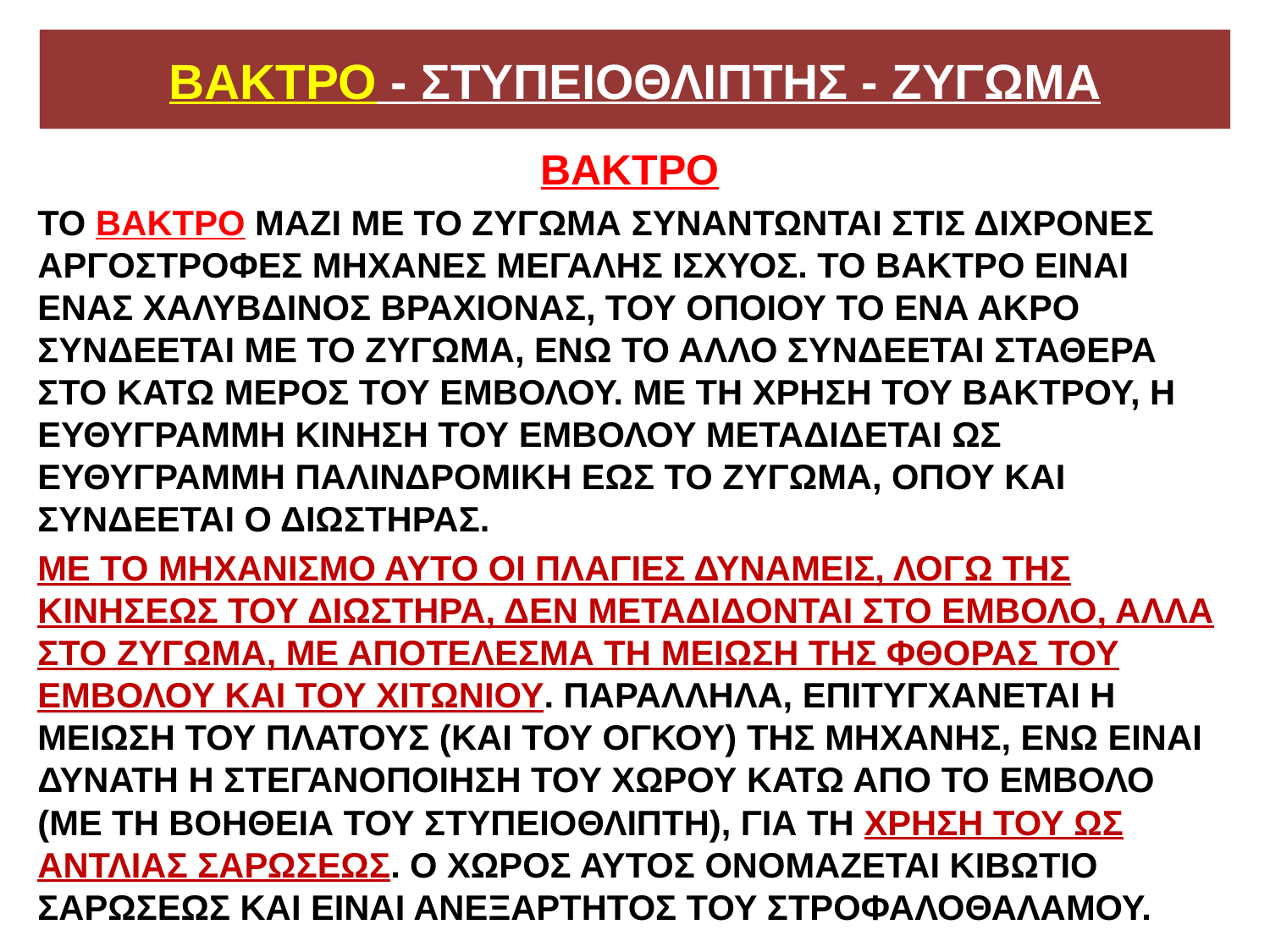

# ΒΑΚΤΡΟ - ΣΤΥΠΕΙΟΘΛΙΠΤΗΣ - ΖΥΓΩΜΑ
ΒΑΚΤΡΟ
ΤΟ ΒΑΚΤΡΟ ΜΑΖΙ ΜΕ ΤΟ ΖΥΓΩΜΑ ΣΥΝΑΝΤΩΝΤΑΙ ΣΤΙΣ ΔΙΧΡΟΝΕΣ ΑΡΓΟΣΤΡΟΦΕΣ ΜΗΧΑΝΕΣ ΜΕΓΑΛΗΣ ΙΣΧΥΟΣ. ΤΟ ΒΑΚΤΡΟ ΕΙΝΑΙ ΕΝΑΣ ΧΑΛΥΒΔΙΝΟΣ ΒΡΑΧΙΟΝΑΣ, ΤΟΥ ΟΠΟΙΟΥ ΤΟ ΕΝΑ ΑΚΡΟ ΣΥΝΔΕΕΤΑΙ ΜΕ ΤΟ ΖΥΓΩΜΑ, ΕΝΩ ΤΟ ΑΛΛΟ ΣΥΝΔΕΕΤΑΙ ΣΤΑΘΕΡΑ ΣΤΟ ΚΑΤΩ ΜΕΡΟΣ ΤΟΥ ΕΜΒΟΛΟΥ. ΜΕ ΤΗ ΧΡΗΣΗ ΤΟΥ ΒΑΚΤΡΟΥ, Η ΕΥΘΥΓΡΑΜΜΗ ΚΙΝΗΣΗ ΤΟΥ ΕΜΒΟΛΟΥ ΜΕΤΑΔΙΔΕΤΑΙ ΩΣ ΕΥΘΥΓΡΑΜΜΗ ΠΑΛΙΝΔΡΟΜΙΚΗ ΕΩΣ ΤΟ ΖΥΓΩΜΑ, ΟΠΟΥ ΚΑΙ ΣΥΝΔΕΕΤΑΙ Ο ΔΙΩΣΤΗΡΑΣ.
ΜΕ ΤΟ ΜΗΧΑΝΙΣΜΟ ΑΥΤΟ ΟΙ ΠΛΑΓΙΕΣ ΔΥΝΑΜΕΙΣ, ΛΟΓΩ ΤΗΣ ΚΙΝΗΣΕΩΣ ΤΟΥ ΔΙΩΣΤΗΡΑ, ΔΕΝ ΜΕΤΑΔΙΔΟΝΤΑΙ ΣΤΟ ΕΜΒΟΛΟ, ΑΛΛΑ ΣΤΟ ΖΥΓΩΜΑ, ΜΕ ΑΠΟΤΕΛΕΣΜΑ ΤΗ ΜΕΙΩΣΗ ΤΗΣ ΦΘΟΡΑΣ ΤΟΥ ΕΜΒΟΛΟΥ ΚΑΙ ΤΟΥ ΧΙΤΩΝΙΟΥ. ΠΑΡΑΛΛΗΛΑ, ΕΠΙΤΥΓΧΑΝΕΤΑΙ Η ΜΕΙΩΣΗ ΤΟΥ ΠΛΑΤΟΥΣ (ΚΑΙ ΤΟΥ ΟΓΚΟΥ) ΤΗΣ ΜΗΧΑΝΗΣ, ΕΝΩ ΕΙΝΑΙ ΔΥΝΑΤΗ Η ΣΤΕΓΑΝΟΠΟΙΗΣΗ ΤΟΥ ΧΩΡΟΥ ΚΑΤΩ ΑΠΟ ΤΟ ΕΜΒΟΛΟ (ΜΕ ΤΗ ΒΟΗΘΕΙΑ ΤΟΥ ΣΤΥΠΕΙΟΘΛΙΠΤΗ), ΓΙΑ ΤΗ ΧΡΗΣΗ ΤΟΥ ΩΣ ΑΝΤΛΙΑΣ ΣΑΡΩΣΕΩΣ. Ο ΧΩΡΟΣ ΑΥΤΟΣ ΟΝΟΜΑΖΕΤΑΙ ΚΙΒΩΤΙΟ ΣΑΡΩΣΕΩΣ ΚΑΙ ΕΙΝΑΙ ΑΝΕΞΑΡΤΗΤΟΣ ΤΟΥ ΣΤΡΟΦΑΛΟΘΑΛΑΜΟΥ.